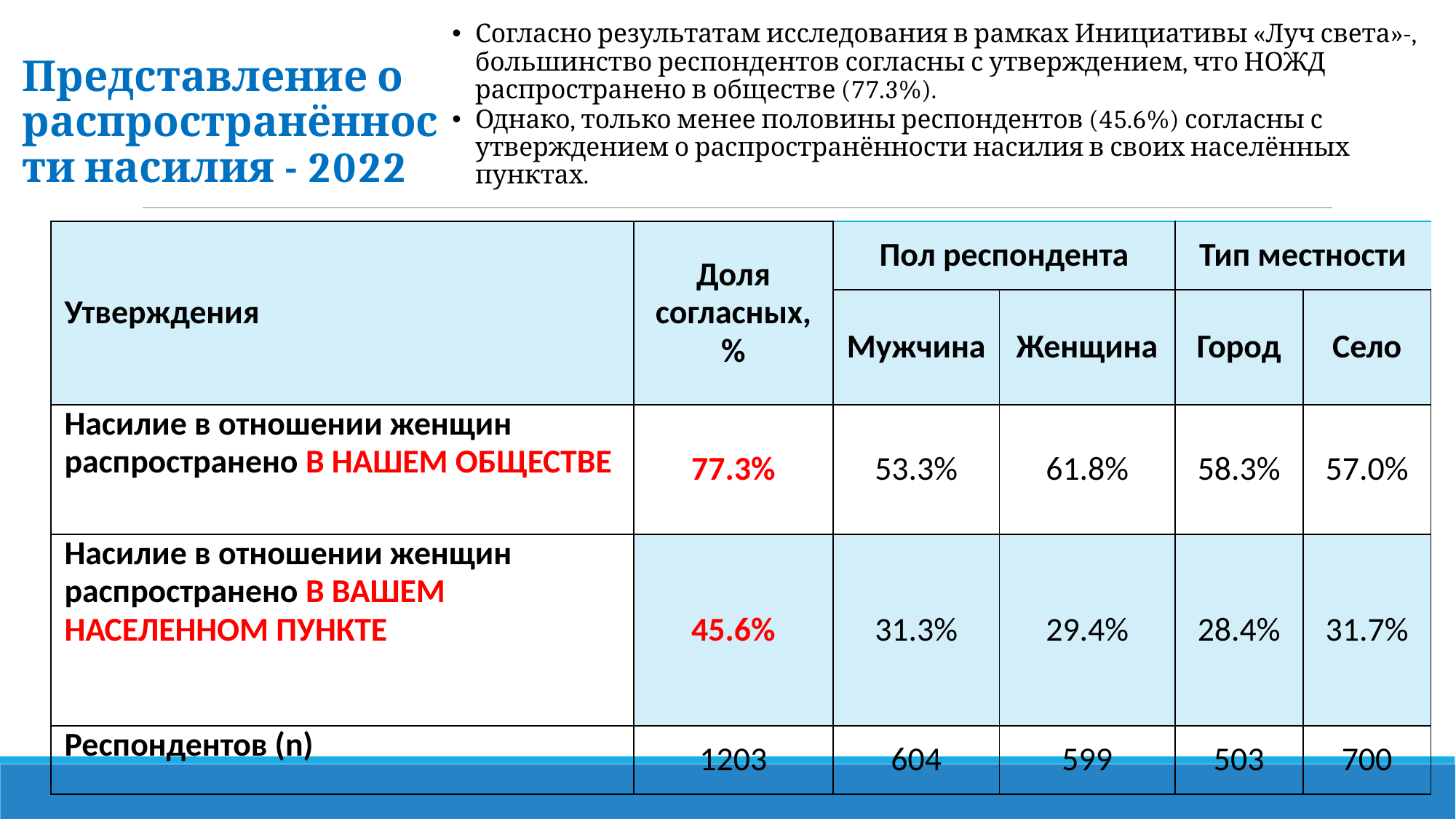

Согласно результатам исследования в рамках Инициативы «Луч света»-, большинство респондентов согласны с утверждением, что НОЖД распространено в обществе (77.3%).
Однако, только менее половины респондентов (45.6%) согласны с утверждением о распространённости насилия в своих населённых пунктах.

Представление о распространённости насилия - 2022
| Утверждения | Доля согласных, % | Пол респондента |  | Тип местности |  |
| --- | --- | --- | --- | --- | --- |
|  |  | Мужчина | Женщина | Город | Село |
| Насилие в отношении женщин распространено В НАШЕМ ОБЩЕСТВЕ | 77.3% | 53.3% | 61.8% | 58.3% | 57.0% |
| Насилие в отношении женщин распространено В ВАШЕМ НАСЕЛЕННОМ ПУНКТЕ | 45.6% | 31.3% | 29.4% | 28.4% | 31.7% |
| Респондентов (n) | 1203 | 604 | 599 | 503 | 700 |